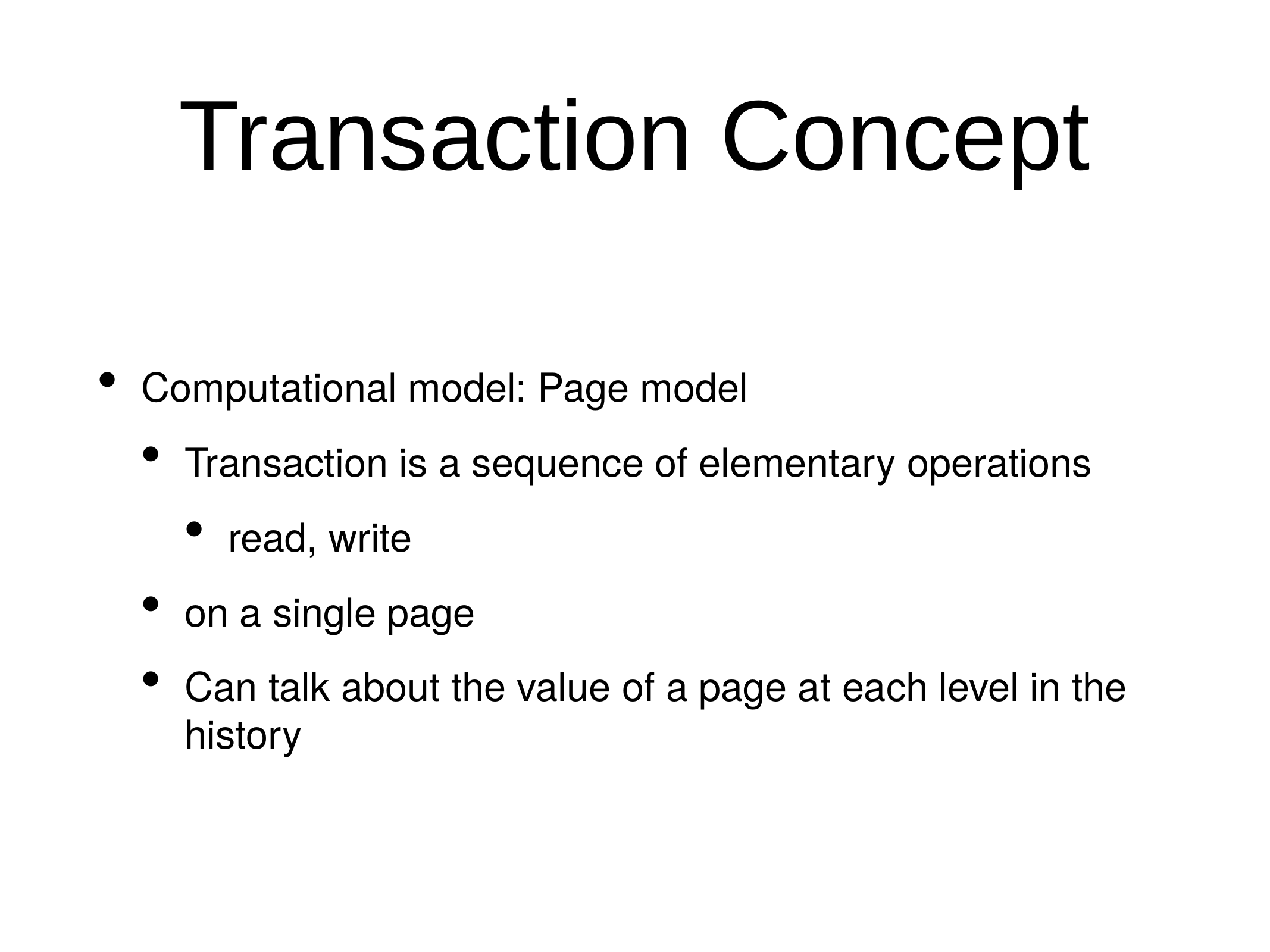

# Transaction Concept
Computational model: Page model
Transaction is a sequence of elementary operations
read, write
on a single page
Can talk about the value of a page at each level in the history